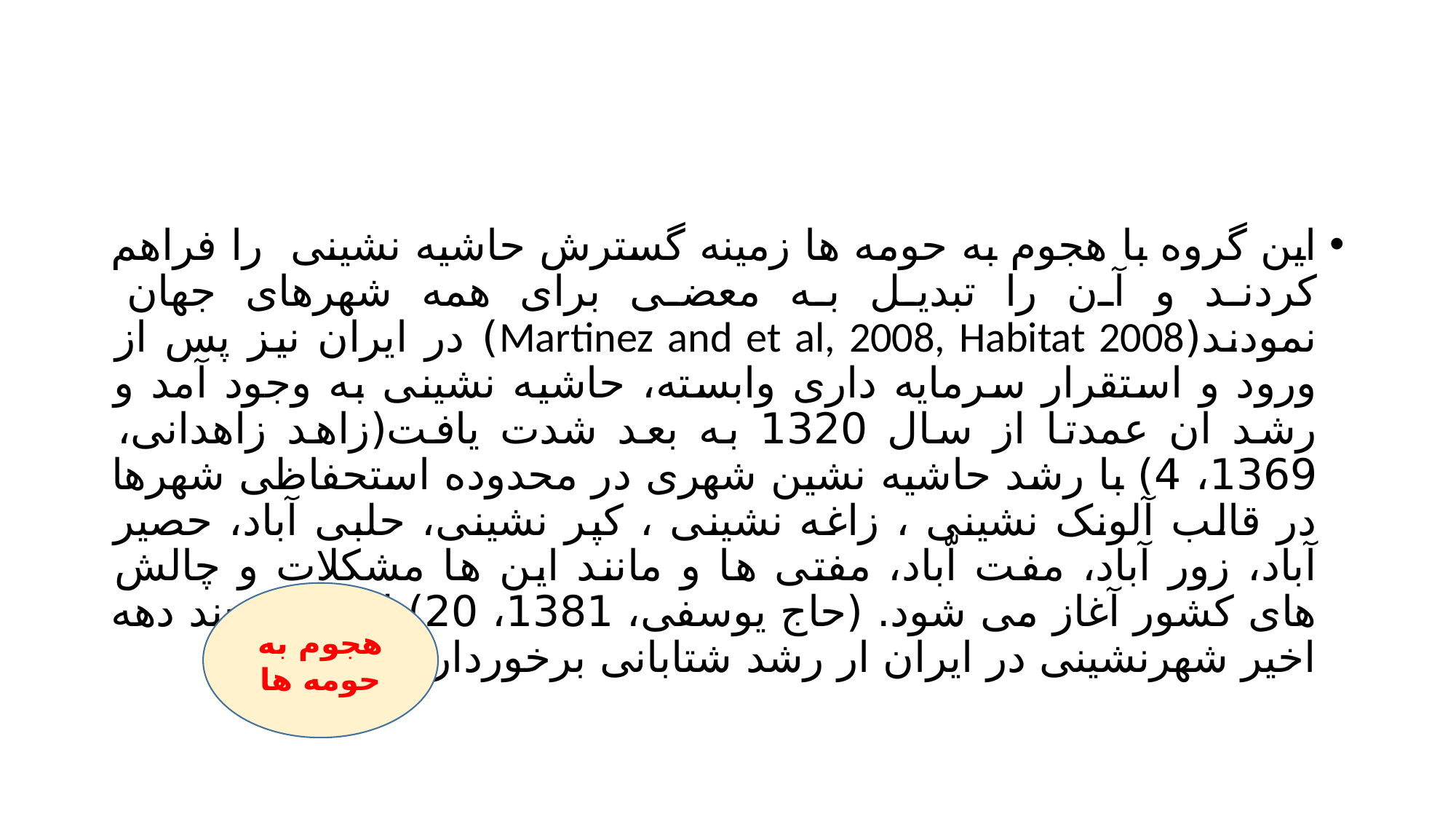

#
این گروه با هجوم به حومه ها زمینه گسترش حاشیه نشینی  را فراهم کردند و آن را تبدیل به معضی برای همه شهرهای جهان نمودند(Martinez and et al, 2008, Habitat 2008) در ایران نیز پس از ورود و استقرار سرمایه داری وابسته، حاشیه نشینی به وجود آمد و رشد ان عمدتا از سال 1320 به بعد شدت یافت(زاهد زاهدانی، 1369، 4) با رشد حاشیه نشین شهری در محدوده استحفاظی شهرها در قالب آلونک نشینی ، زاغه نشینی ، کپر نشینی، حلبی آباد، حصیر آباد، زور آباد، مفت اّباد، مفتی ها و مانند این ها مشکلات و چالش های کشور آغاز می شود. (حاج یوسفی، 1381، 20) لذا طی چند دهه اخیر شهرنشینی در ایران ار رشد شتابانی برخوردار بوده است.
هجوم به حومه ها